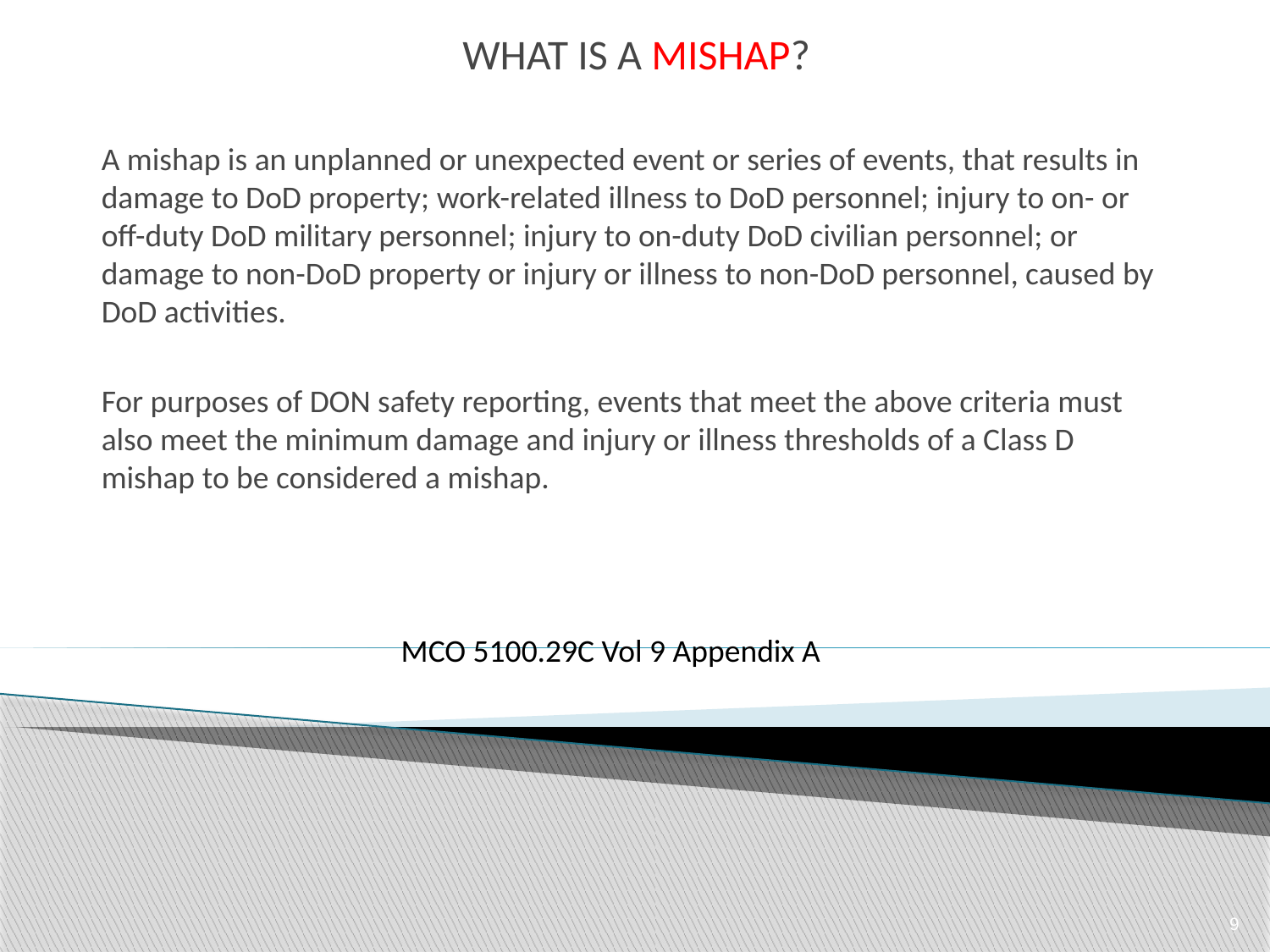

# WHAT IS A MISHAP?
A mishap is an unplanned or unexpected event or series of events, that results in damage to DoD property; work-related illness to DoD personnel; injury to on- or off-duty DoD military personnel; injury to on-duty DoD civilian personnel; or damage to non-DoD property or injury or illness to non-DoD personnel, caused by DoD activities.

For purposes of DON safety reporting, events that meet the above criteria must also meet the minimum damage and injury or illness thresholds of a Class D mishap to be considered a mishap.
MCO 5100.29C Vol 9 Appendix A
9